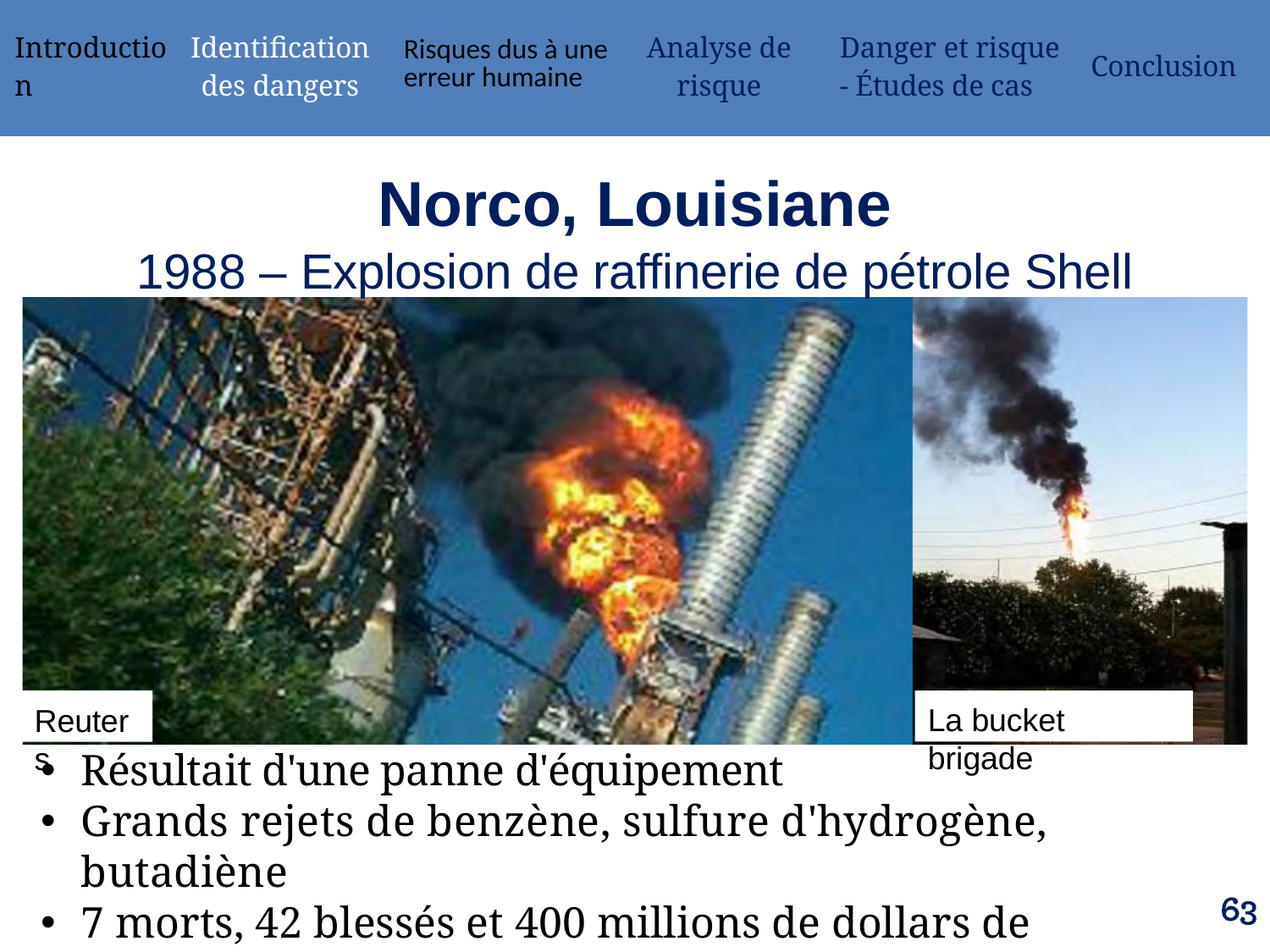

| Introduction | Identification des dangers | Risques dus à une erreur humaine | Analyse de risque | Danger et risque - Études de cas | Conclusion |
| --- | --- | --- | --- | --- | --- |
# Norco, Louisiane
1988 – Explosion de raffinerie de pétrole Shell

La bucket brigade
Reuters
Résultait d'une panne d'équipement
Grands rejets de benzène, sulfure d'hydrogène, butadiène
7 morts, 42 blessés et 400 millions de dollars de dommages et intérêts